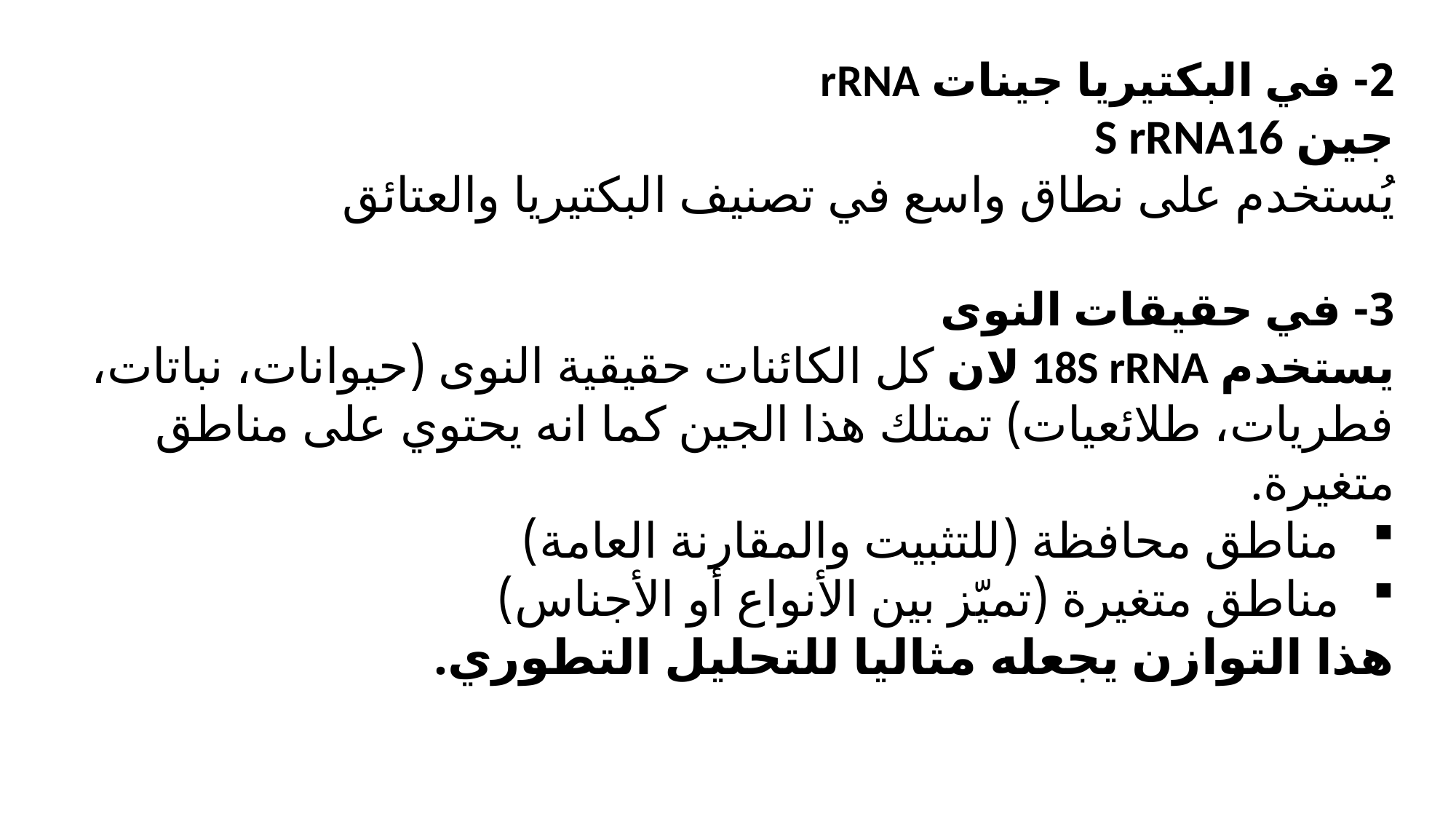

2- في البكتيريا جينات rRNA
جين S rRNA16
يُستخدم على نطاق واسع في تصنيف البكتيريا والعتائق

3- في حقيقات النوى
يستخدم 18S rRNA لان كل الكائنات حقيقية النوى (حيوانات، نباتات، فطريات، طلائعيات) تمتلك هذا الجين كما انه يحتوي على مناطق متغيرة.
مناطق محافظة (للتثبيت والمقارنة العامة)
مناطق متغيرة (تميّز بين الأنواع أو الأجناس)
هذا التوازن يجعله مثاليا للتحليل التطوري.